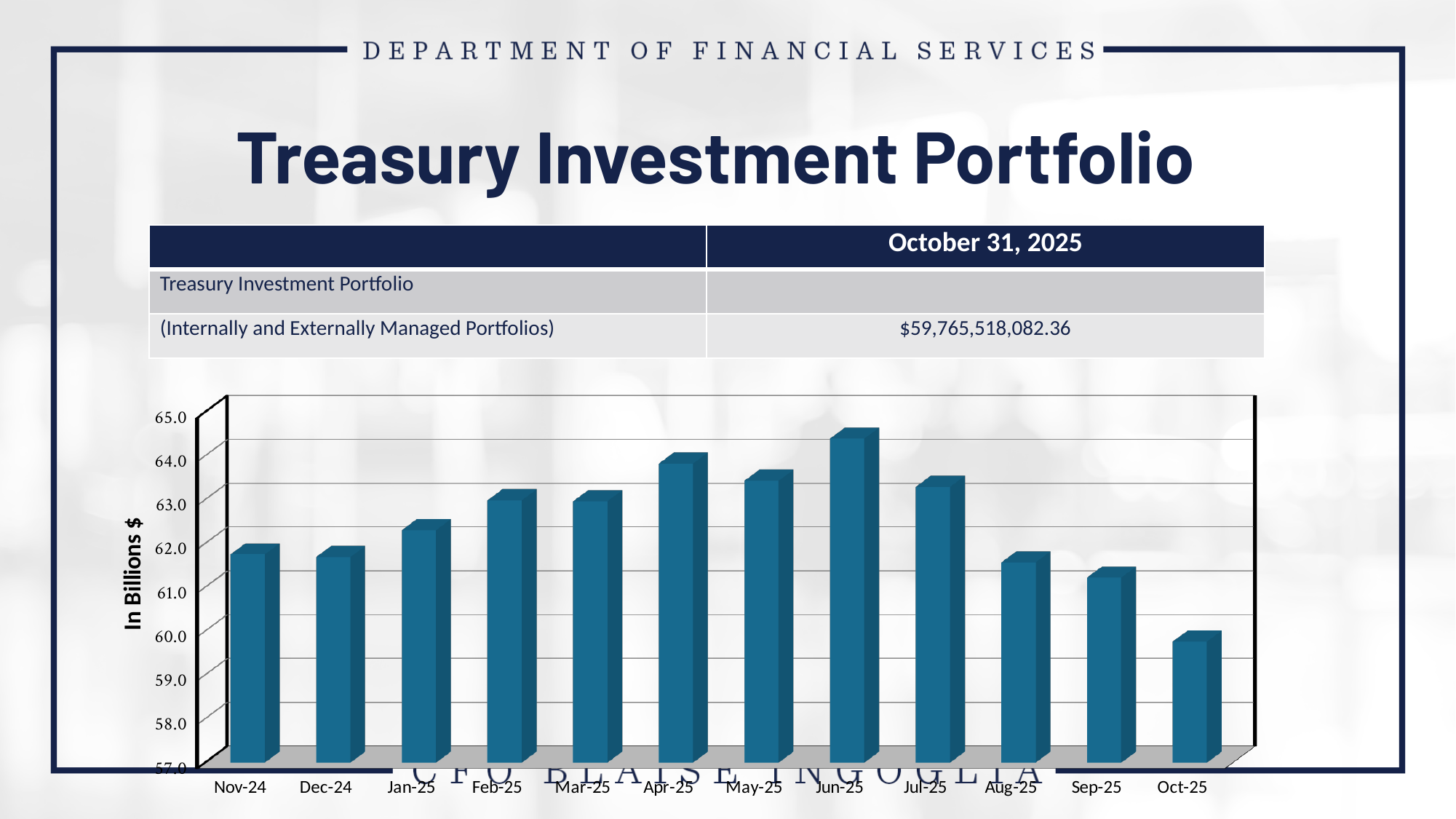

Treasury Investment Portfolio
|  | October 31, 2025 |
| --- | --- |
| Treasury Investment Portfolio |  |
| (Internally and Externally Managed Portfolios) | $59,765,518,082.36 |

[unsupported chart]